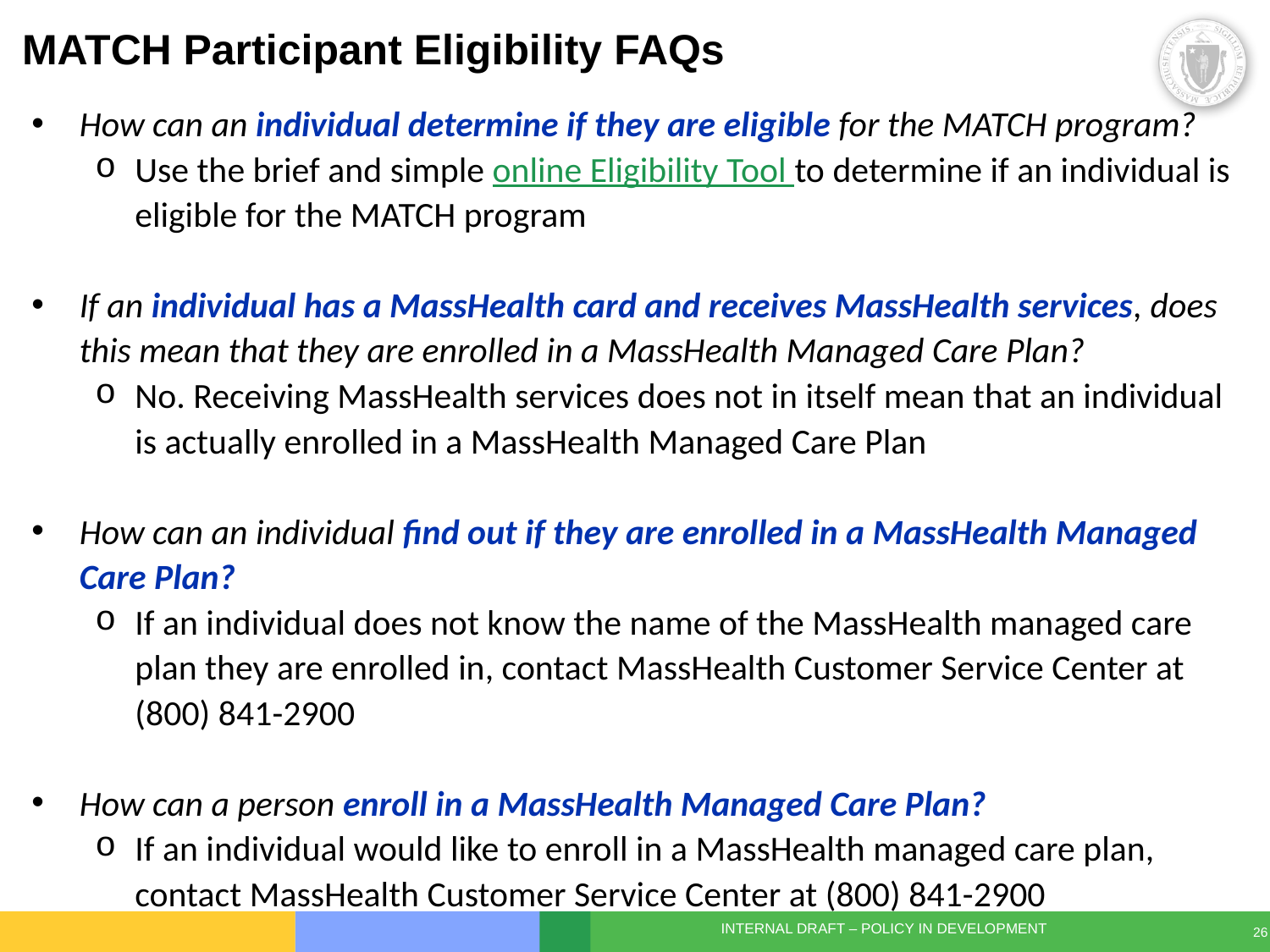

# MATCH Participant Eligibility FAQs
How can an individual determine if they are eligible for the MATCH program?
Use the brief and simple online Eligibility Tool to determine if an individual is eligible for the MATCH program

If an individual has a MassHealth card and receives MassHealth services, does this mean that they are enrolled in a MassHealth Managed Care Plan?
No. Receiving MassHealth services does not in itself mean that an individual is actually enrolled in a MassHealth Managed Care Plan

How can an individual find out if they are enrolled in a MassHealth Managed Care Plan?
If an individual does not know the name of the MassHealth managed care plan they are enrolled in, contact MassHealth Customer Service Center at (800) 841-2900

How can a person enroll in a MassHealth Managed Care Plan?
If an individual would like to enroll in a MassHealth managed care plan, contact MassHealth Customer Service Center at (800) 841-2900